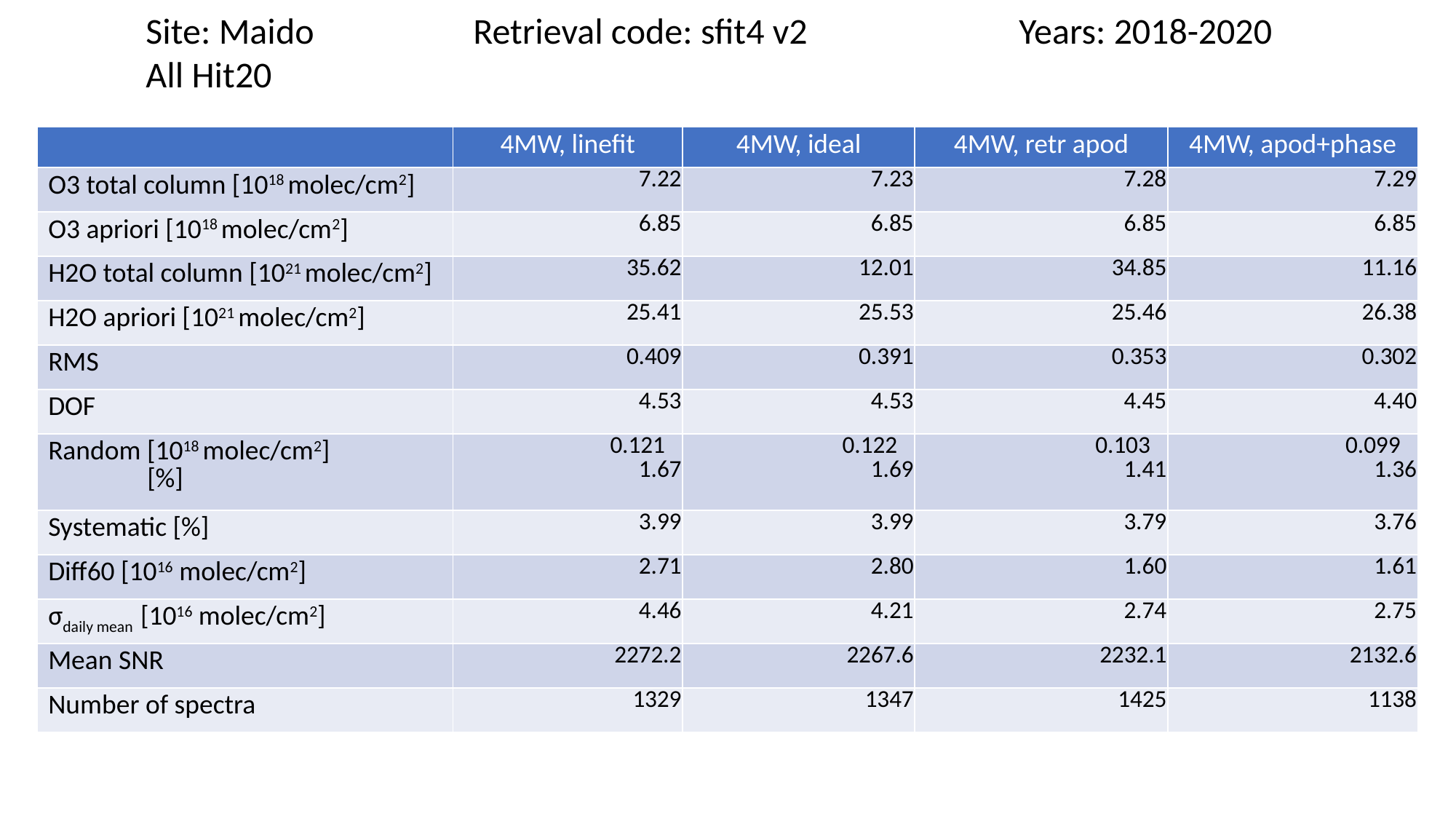

Site: Maido		Retrieval code: sfit4 v2		Years: 2018-2020
All Hit20

|  | 4MW, linefit | 4MW, ideal | 4MW, retr apod | 4MW, apod+phase |
| --- | --- | --- | --- | --- |
| O3 total column [1018 molec/cm2] | 7.22 | 7.23 | 7.28 | 7.29 |
| O3 apriori [1018 molec/cm2] | 6.85 | 6.85 | 6.85 | 6.85 |
| H2O total column [1021 molec/cm2] | 35.62 | 12.01 | 34.85 | 11.16 |
| H2O apriori [1021 molec/cm2] | 25.41 | 25.53 | 25.46 | 26.38 |
| RMS | 0.409 | 0.391 | 0.353 | 0.302 |
| DOF | 4.53 | 4.53 | 4.45 | 4.40 |
| Random [1018 molec/cm2] [%] | 0.121 1.67 | 0.122 1.69 | 0.103 1.41 | 0.099 1.36 |
| Systematic [%] | 3.99 | 3.99 | 3.79 | 3.76 |
| Diff60 [1016 molec/cm2] | 2.71 | 2.80 | 1.60 | 1.61 |
| σdaily mean [1016 molec/cm2] | 4.46 | 4.21 | 2.74 | 2.75 |
| Mean SNR | 2272.2 | 2267.6 | 2232.1 | 2132.6 |
| Number of spectra | 1329 | 1347 | 1425 | 1138 |